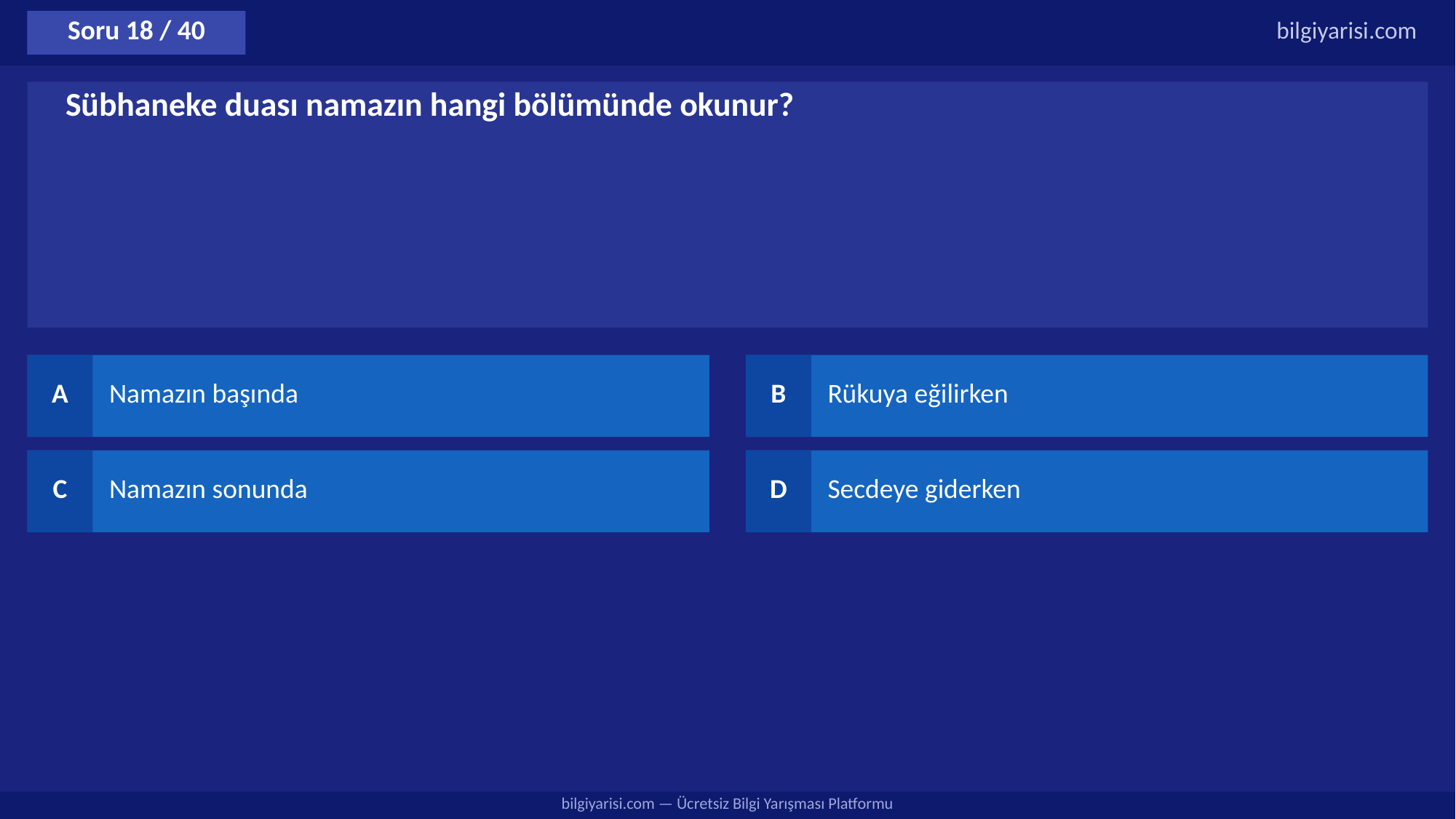

Soru 18 / 40
bilgiyarisi.com

Sübhaneke duası namazın hangi bölümünde okunur?

A
Namazın başında

B
Rükuya eğilirken

C
Namazın sonunda

D
Secdeye giderken
bilgiyarisi.com — Ücretsiz Bilgi Yarışması Platformu